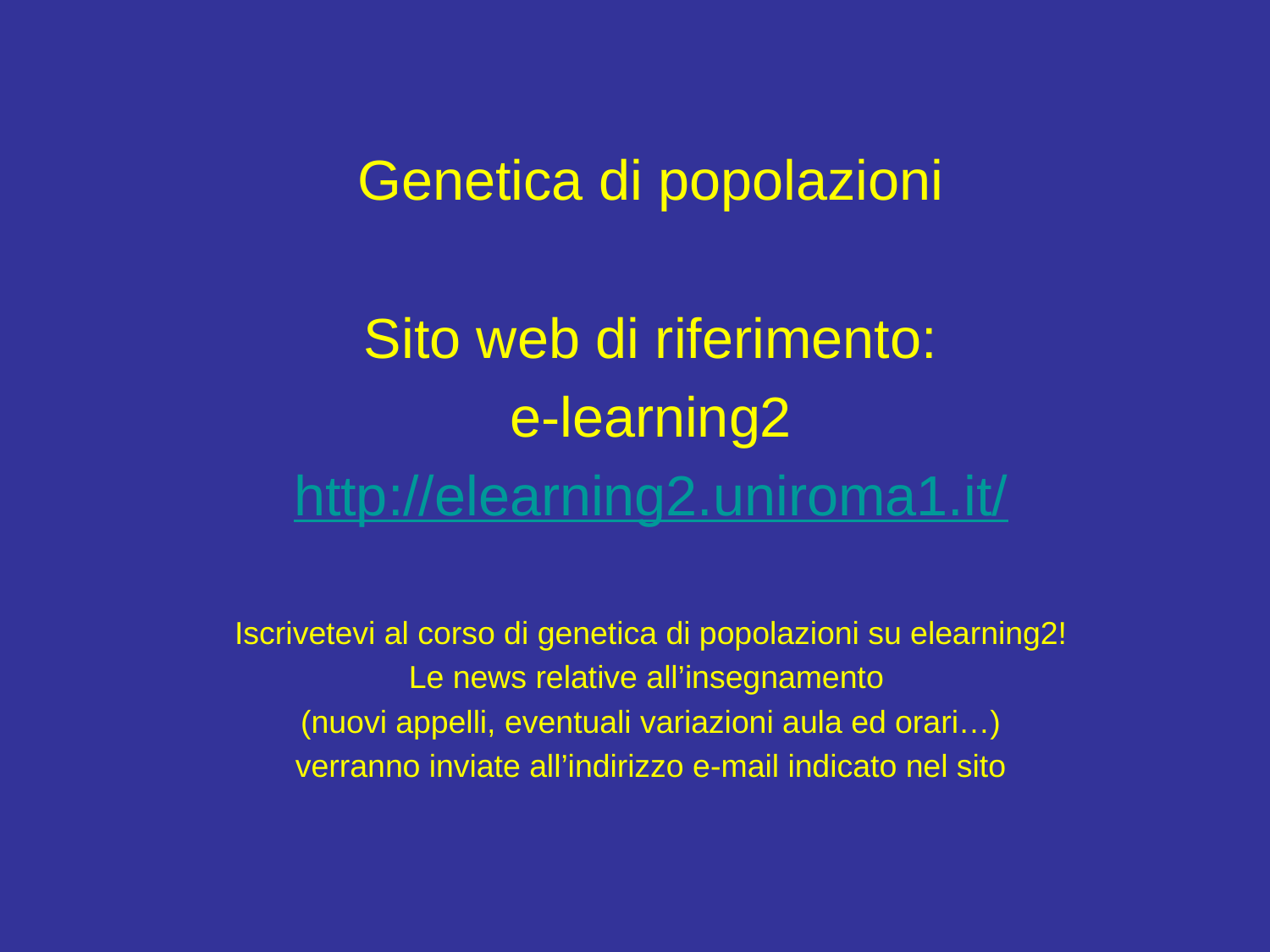

Genetica di popolazioni

Sito web di riferimento:
e-learning2
http://elearning2.uniroma1.it/

Iscrivetevi al corso di genetica di popolazioni su elearning2!
Le news relative all’insegnamento
(nuovi appelli, eventuali variazioni aula ed orari…)
verranno inviate all’indirizzo e-mail indicato nel sito